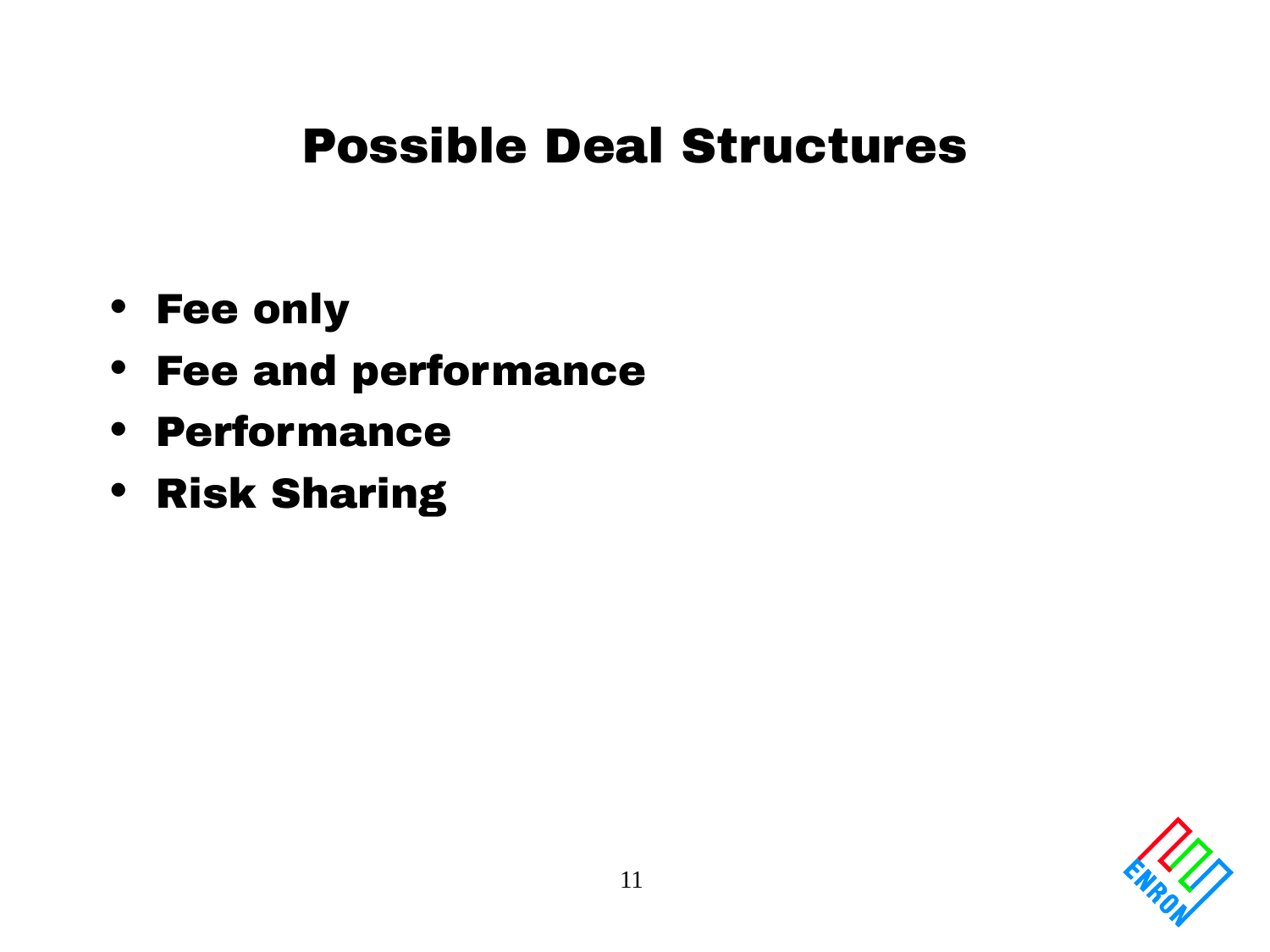

11
# Possible Deal Structures
Fee only
Fee and performance
Performance
Risk Sharing